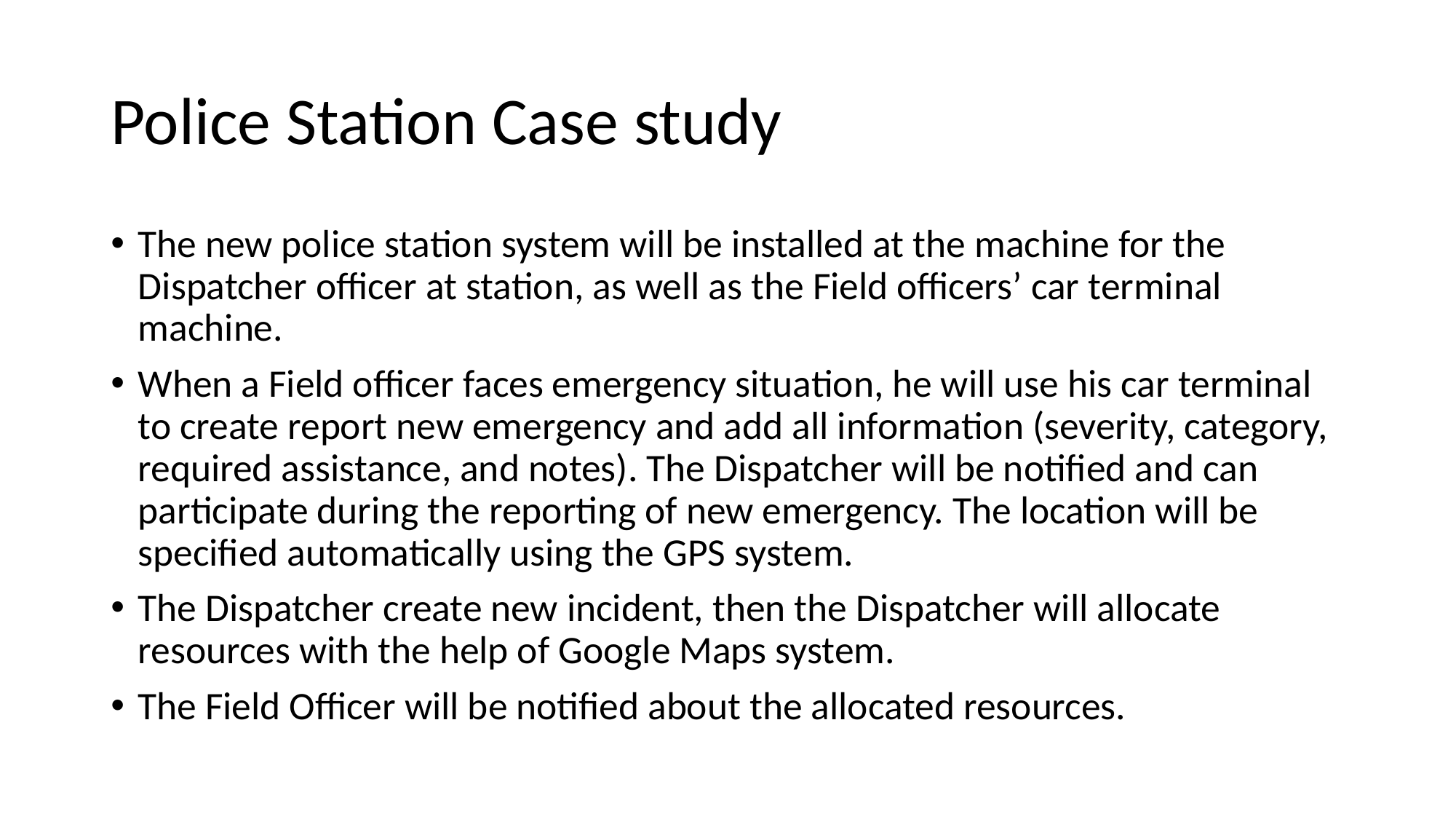

# Police Station Case study
The new police station system will be installed at the machine for the Dispatcher officer at station, as well as the Field officers’ car terminal machine.
When a Field officer faces emergency situation, he will use his car terminal to create report new emergency and add all information (severity, category, required assistance, and notes). The Dispatcher will be notified and can participate during the reporting of new emergency. The location will be specified automatically using the GPS system.
The Dispatcher create new incident, then the Dispatcher will allocate resources with the help of Google Maps system.
The Field Officer will be notified about the allocated resources.